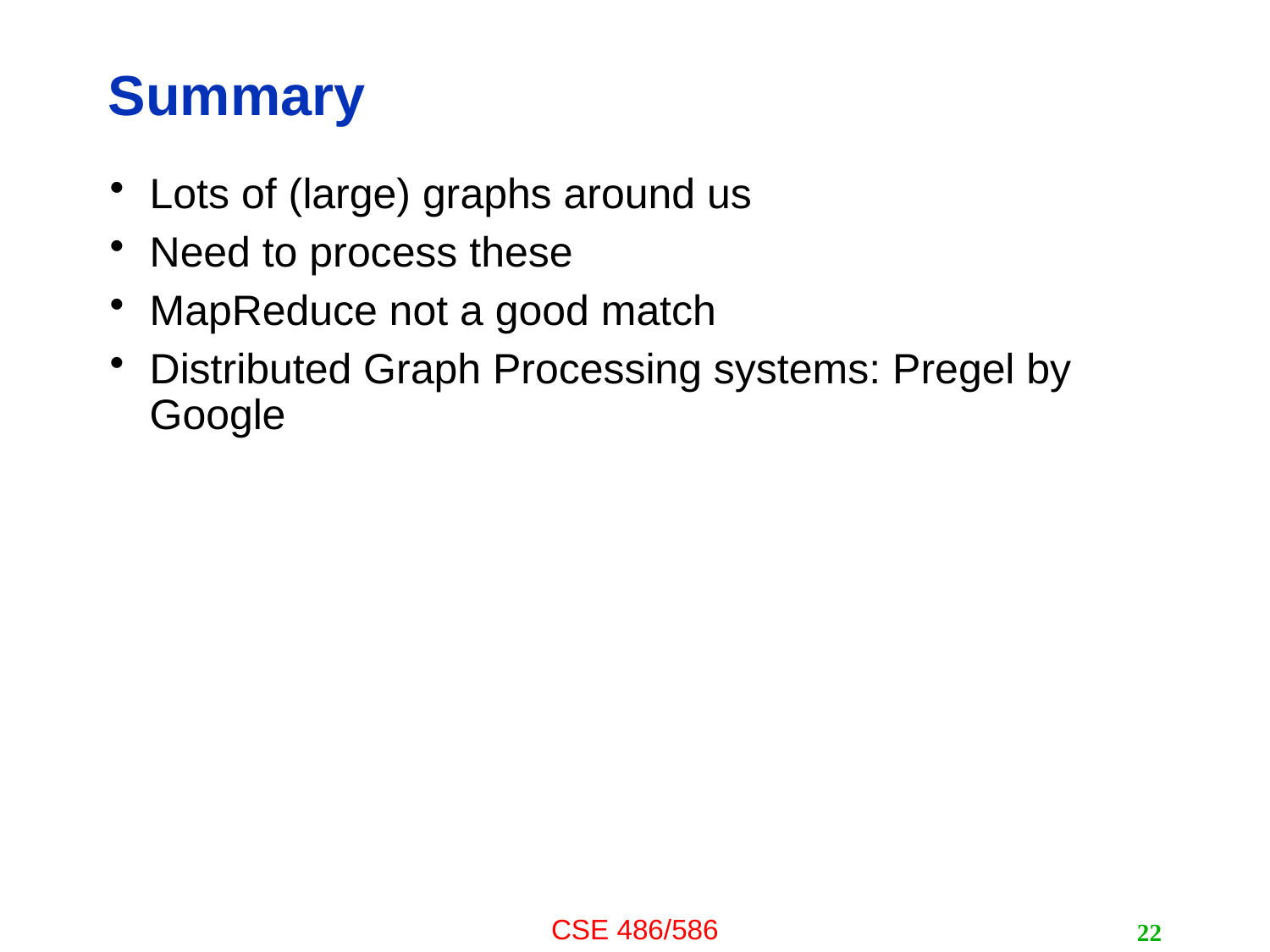

# Summary
Lots of (large) graphs around us
Need to process these
MapReduce not a good match
Distributed Graph Processing systems: Pregel by Google
22